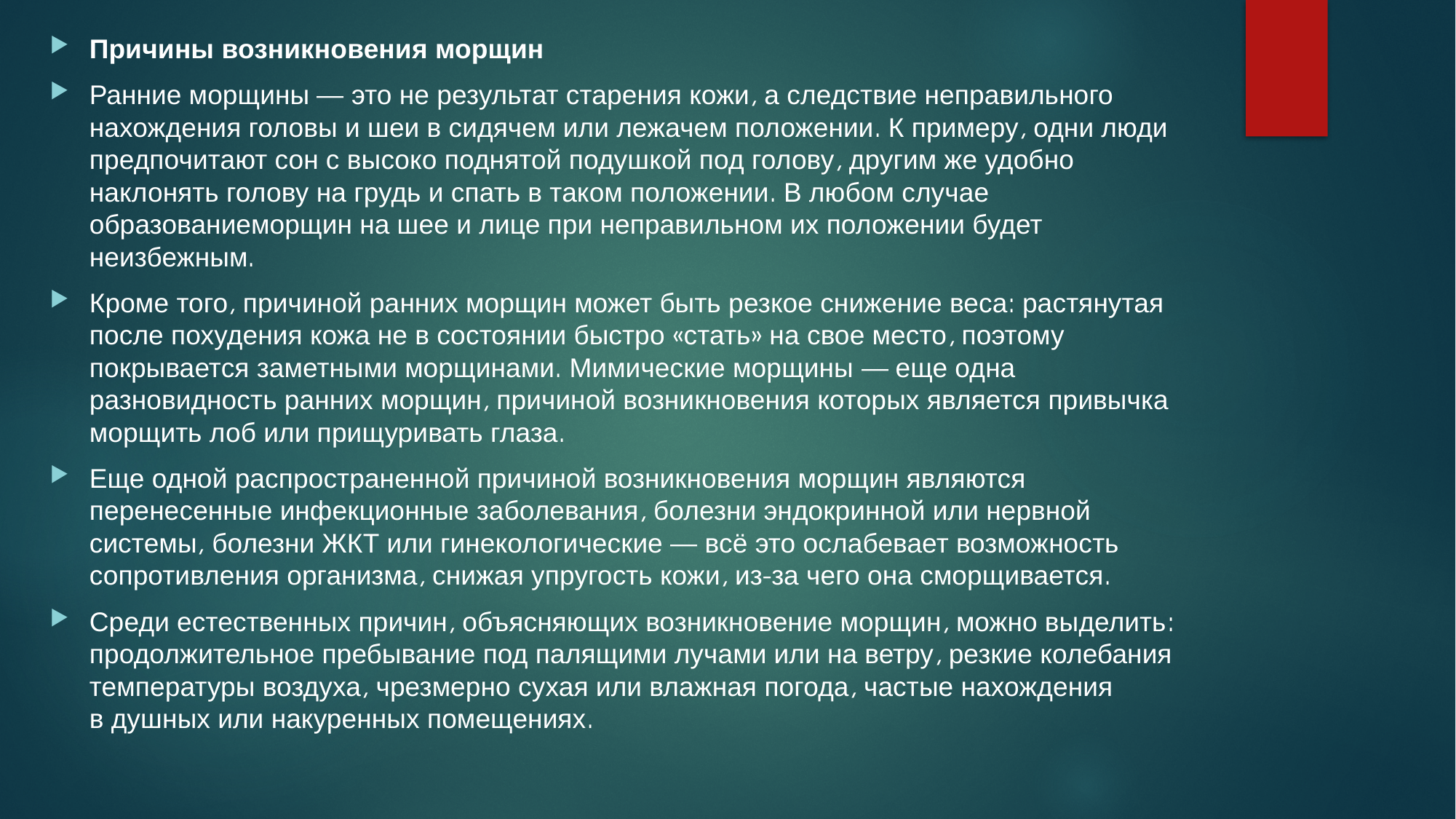

Причины возникновения морщин
Ранние морщины — это не результат старения кожи, а следствие неправильного нахождения головы и шеи в сидячем или лежачем положении. К примеру, одни люди предпочитают сон с высоко поднятой подушкой под голову, другим же удобно наклонять голову на грудь и спать в таком положении. В любом случае образованиеморщин на шее и лице при неправильном их положении будет неизбежным.
Кроме того, причиной ранних морщин может быть резкое снижение веса: растянутая после похудения кожа не в состоянии быстро «стать» на свое место, поэтому покрывается заметными морщинами. Мимические морщины — еще одна разновидность ранних морщин, причиной возникновения которых является привычка морщить лоб или прищуривать глаза.
Еще одной распространенной причиной возникновения морщин являются перенесенные инфекционные заболевания, болезни эндокринной или нервной системы, болезни ЖКТ или гинекологические — всё это ослабевает возможность сопротивления организма, снижая упругость кожи, из-за чего она сморщивается.
Среди естественных причин, объясняющих возникновение морщин, можно выделить: продолжительное пребывание под палящими лучами или на ветру, резкие колебания температуры воздуха, чрезмерно сухая или влажная погода, частые нахождения в душных или накуренных помещениях.